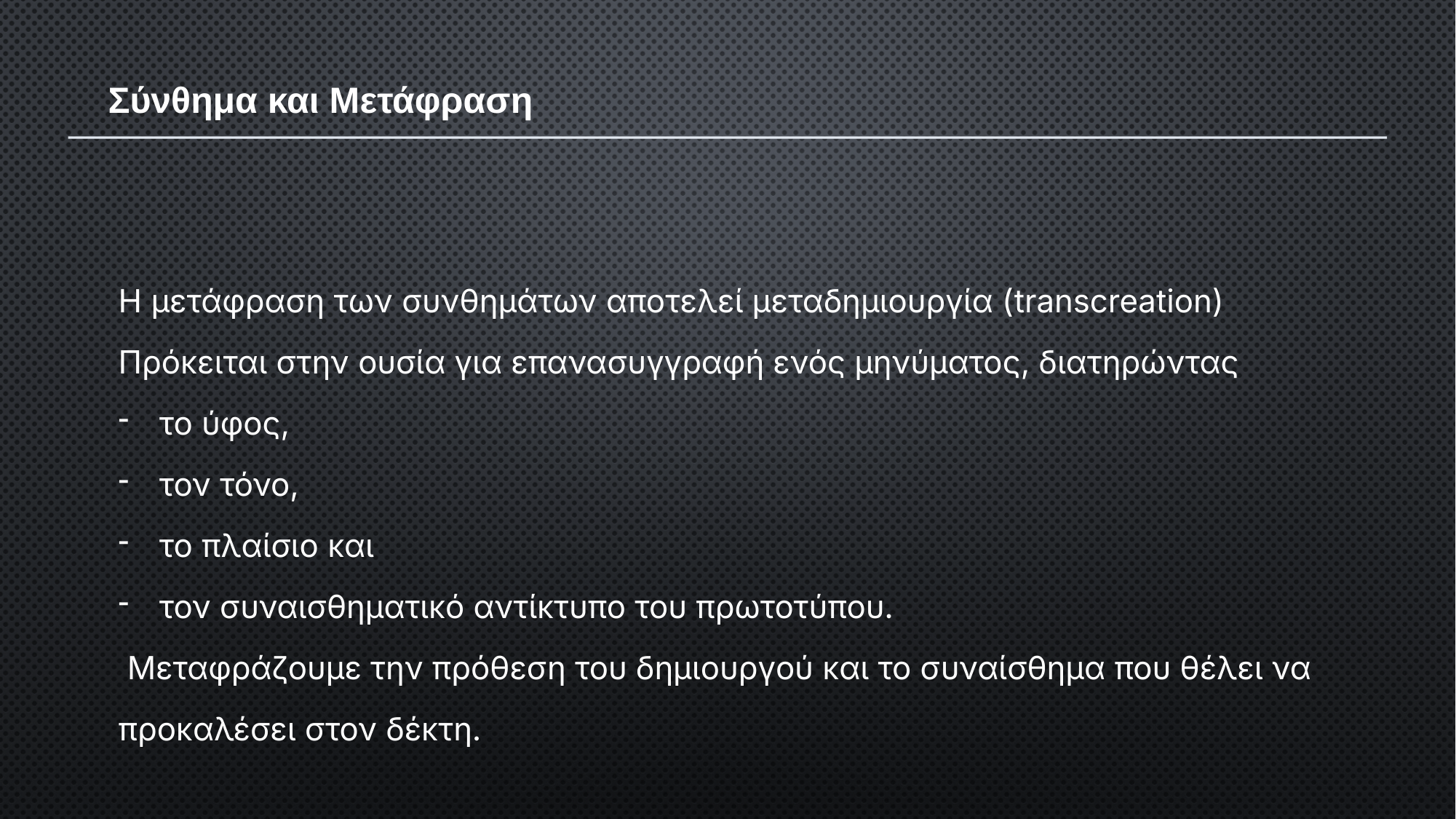

Σύνθημα και Μετάφραση

Η μετάφραση των συνθημάτων αποτελεί μεταδημιουργία (transcreation)
Πρόκειται στην ουσία για επανασυγγραφή ενός μηνύματος, διατηρώντας
το ύφος,
τον τόνο,
το πλαίσιο και
τον συναισθηματικό αντίκτυπο του πρωτοτύπου.
 Μεταφράζουμε την πρόθεση του δημιουργού και το συναίσθημα που θέλει να προκαλέσει στον δέκτη.